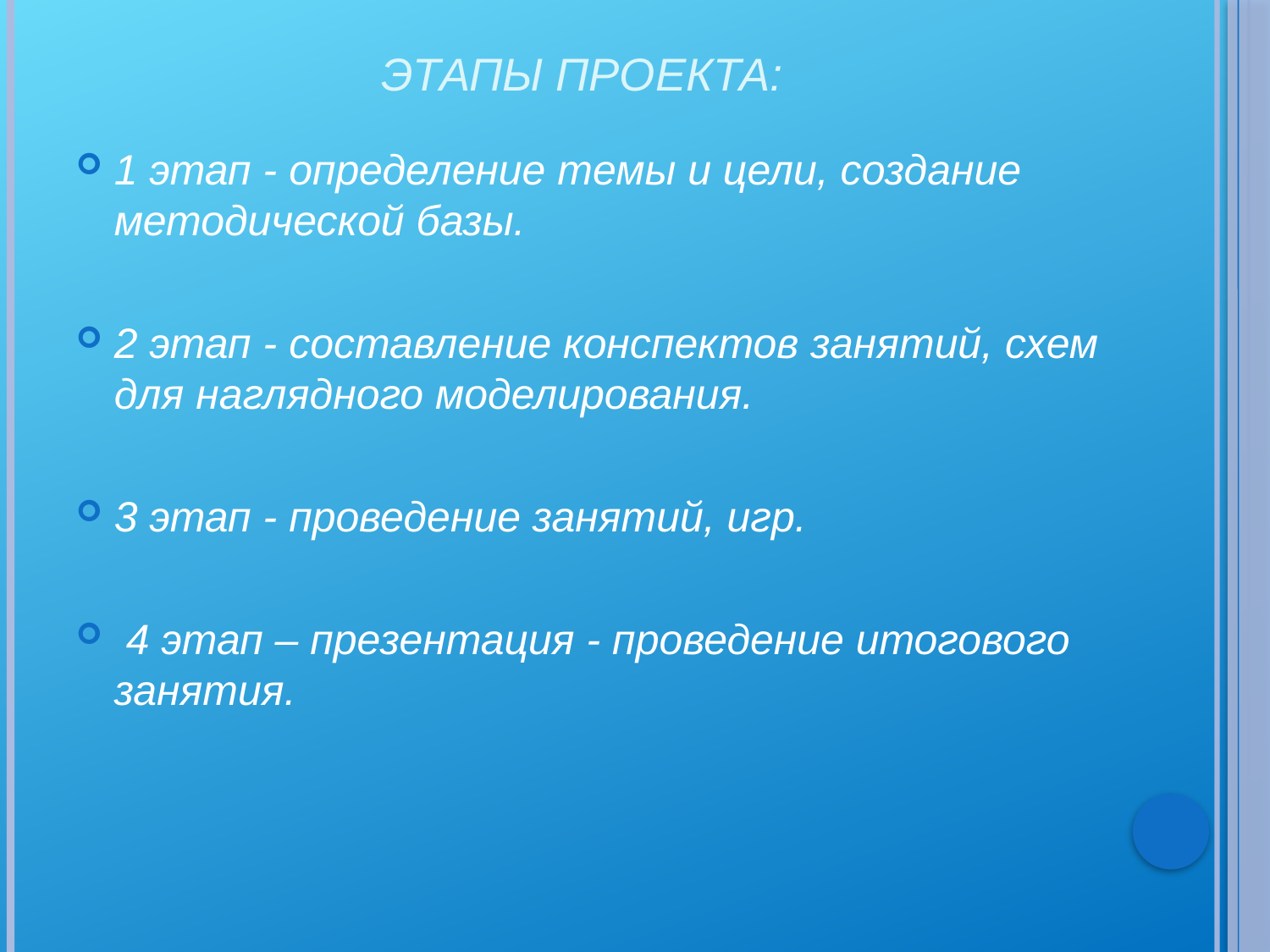

# Этапы проекта:
1 этап - определение темы и цели, создание методической базы.

2 этап - составление конспектов занятий, схем для наглядного моделирования.

3 этап - проведение занятий, игр.

 4 этап – презентация - проведение итогового занятия.